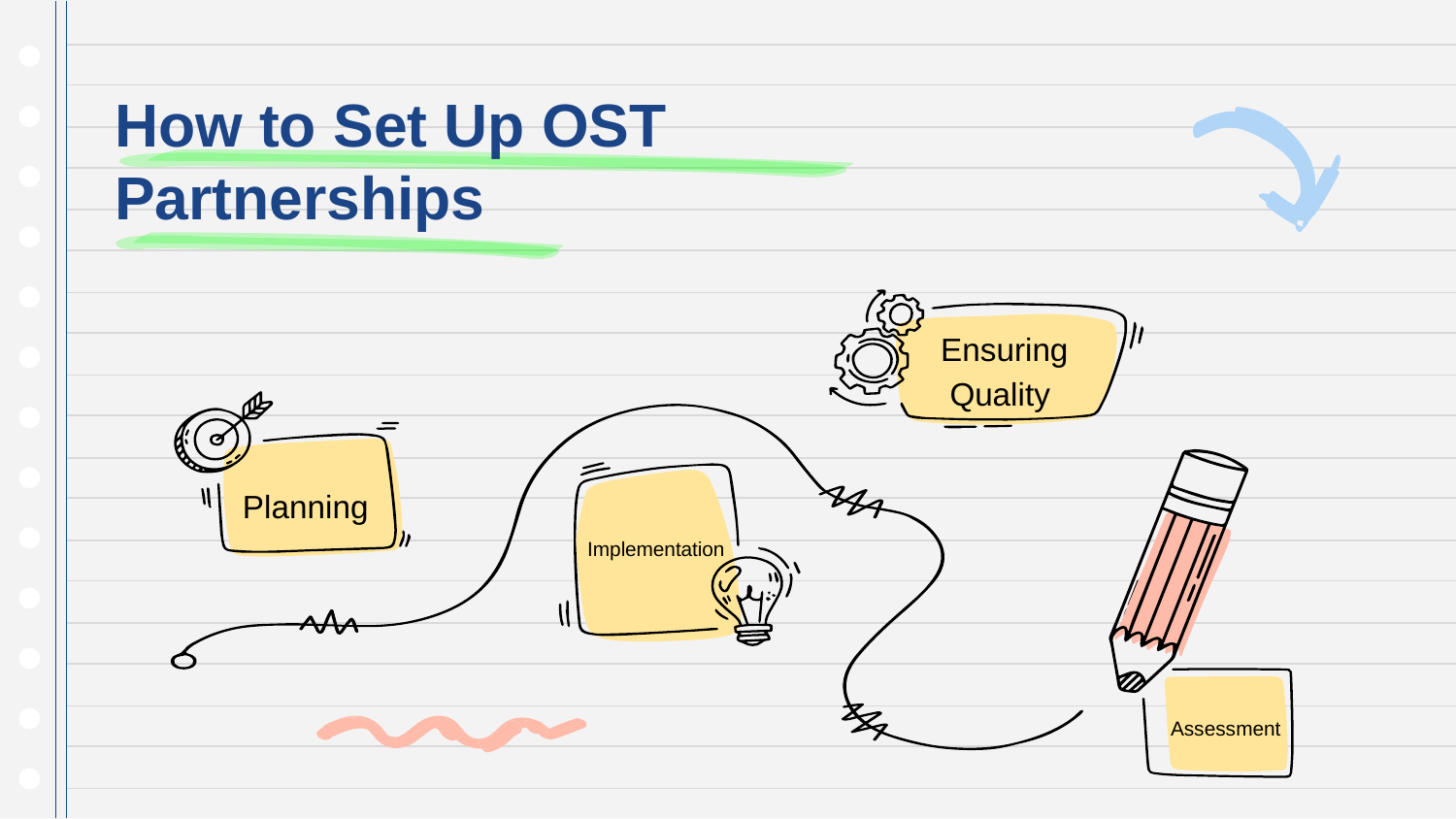

# How to Set Up OST Partnerships

Ensuring Quality

Planning
Implementation
Assessment